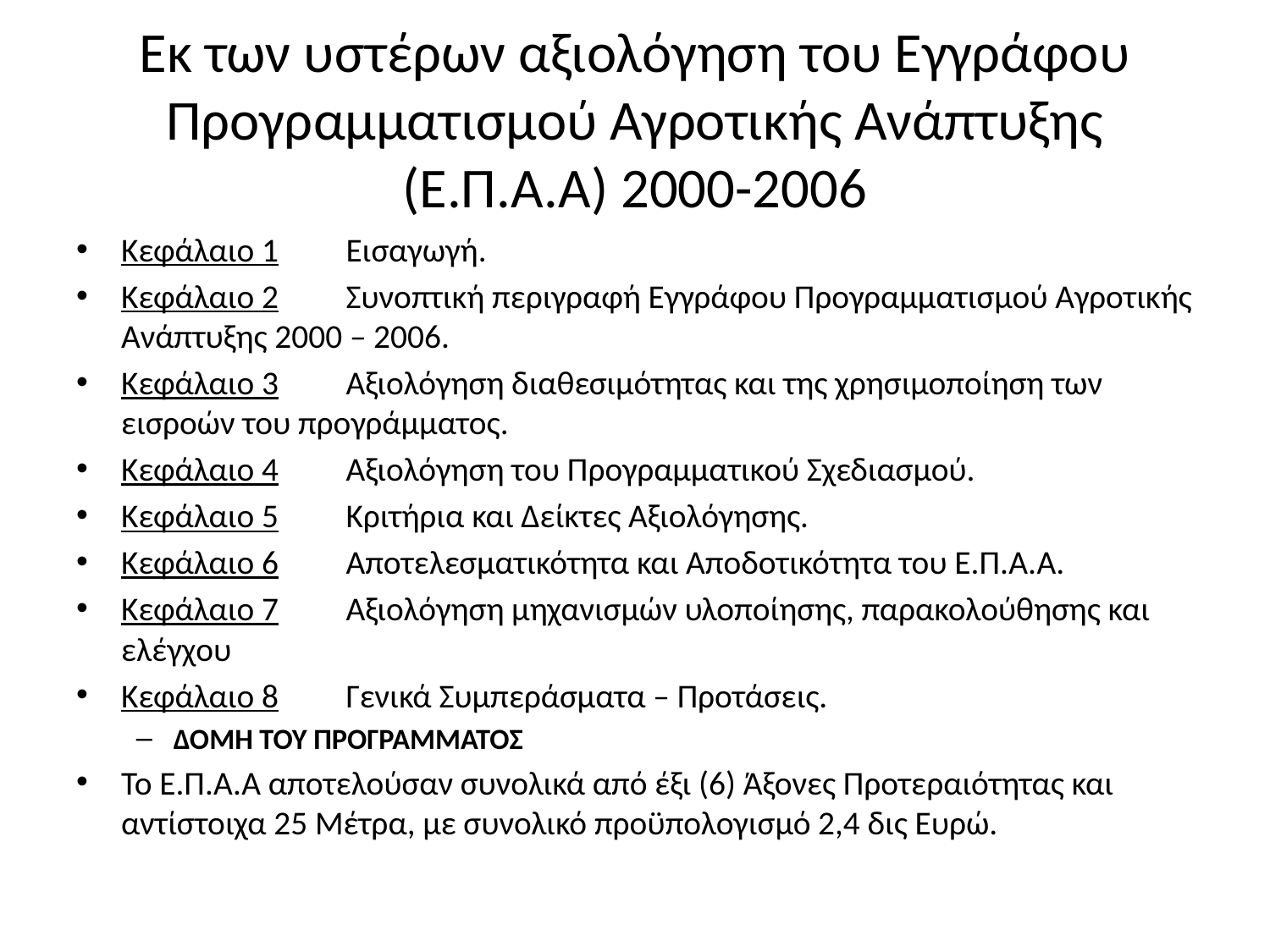

# Eκ των υστέρων αξιολόγηση του Εγγράφου Προγραμματισμού Αγροτικής Ανάπτυξης (Ε.Π.Α.Α) 2000-2006
Κεφάλαιο 1	Εισαγωγή.
Κεφάλαιο 2	Συνοπτική περιγραφή Εγγράφου Προγραμματισμού Αγροτικής Ανάπτυξης 2000 – 2006.
Κεφάλαιο 3	Αξιολόγηση διαθεσιμότητας και της χρησιμοποίηση των εισροών του προγράμματος.
Κεφάλαιο 4	Αξιολόγηση του Προγραμματικού Σχεδιασμού.
Κεφάλαιο 5	Κριτήρια και Δείκτες Αξιολόγησης.
Κεφάλαιο 6	Αποτελεσματικότητα και Αποδοτικότητα του Ε.Π.Α.Α.
Κεφάλαιο 7	Αξιολόγηση μηχανισμών υλοποίησης, παρακολούθησης και ελέγχου
Κεφάλαιο 8	Γενικά Συμπεράσματα – Προτάσεις.
ΔΟΜΗ ΤΟΥ ΠΡΟΓΡΑΜΜΑΤΟΣ
Το Ε.Π.Α.Α αποτελούσαν συνολικά από έξι (6) Άξονες Προτεραιότητας και αντίστοιχα 25 Μέτρα, με συνολικό προϋπολογισμό 2,4 δις Ευρώ.